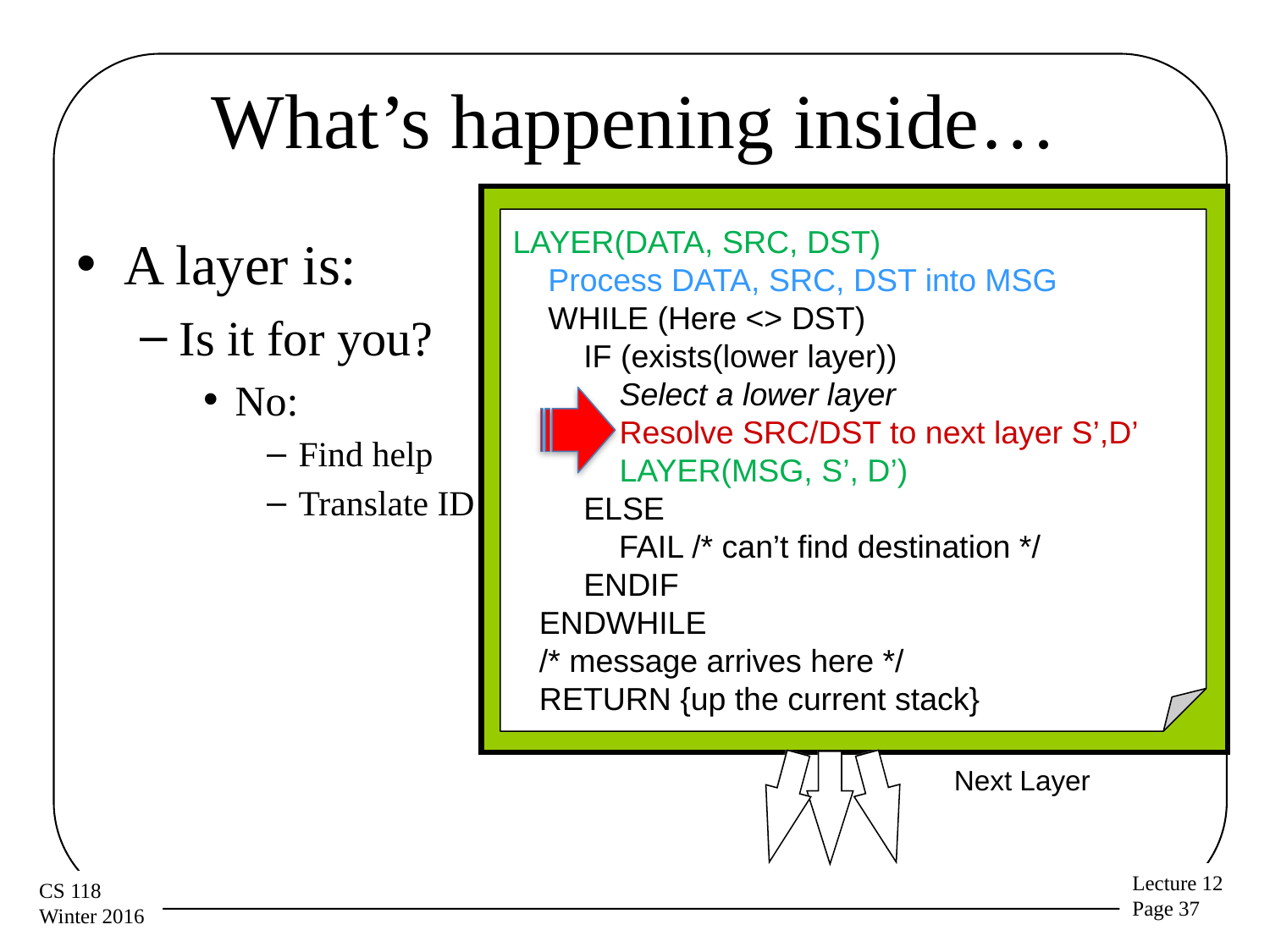

# What’s happening inside…

LAYER(DATA, SRC, DST)
    Process DATA, SRC, DST into MSG
    WHILE (Here <> DST)
        IF (exists(lower layer))
            Select a lower layer
            Resolve SRC/DST to next layer S’,D’
            LAYER(MSG, S’, D’)
        ELSE
            FAIL /* can’t find destination */
        ENDIF
   ENDWHILE
   /* message arrives here */
   RETURN {up the current stack}

Next Layer
A layer is:
Is it for you?
No:
Find help
Translate ID